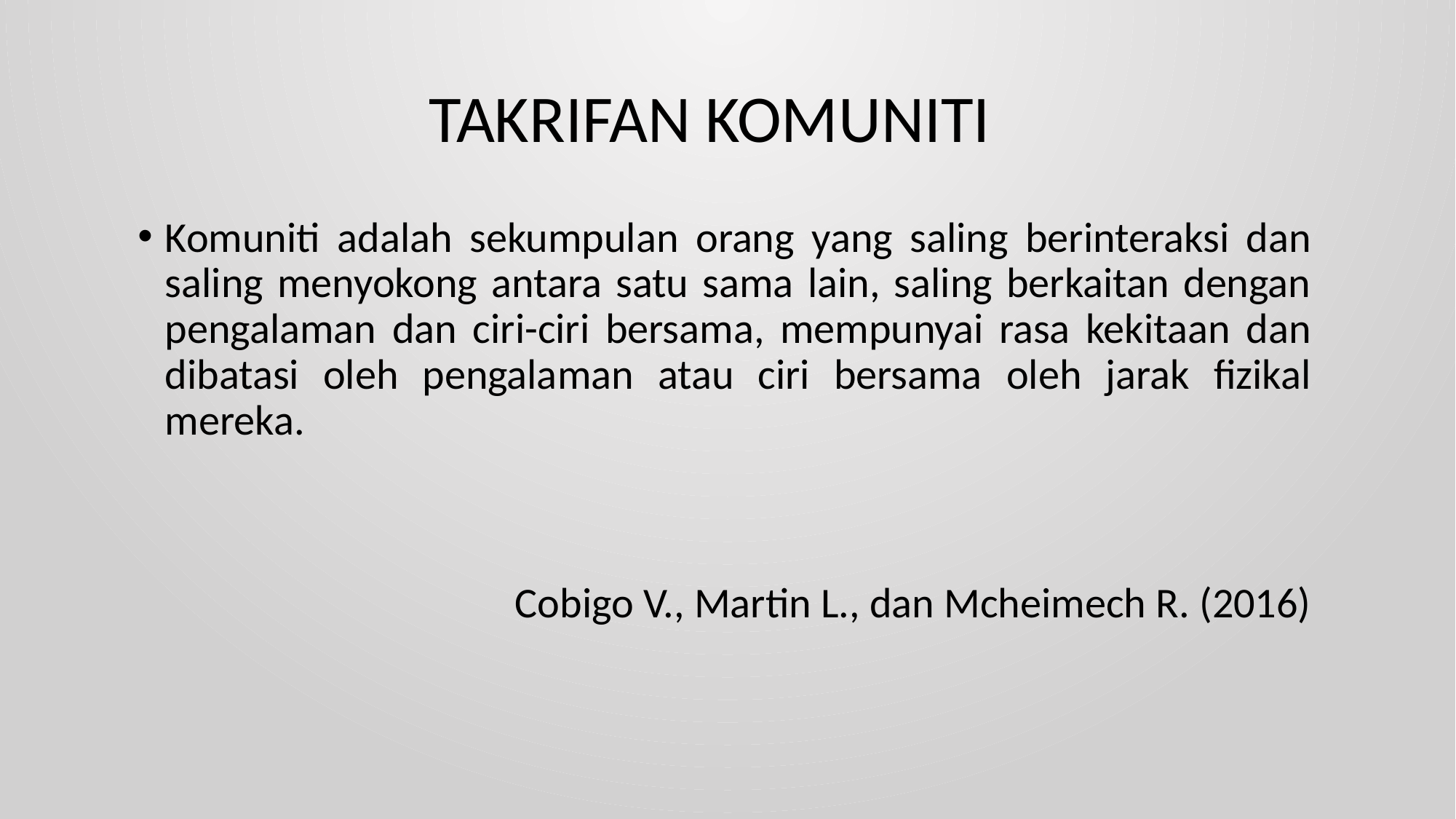

# TAKRIFAN KOMUNITI
Komuniti adalah sekumpulan orang yang saling berinteraksi dan saling menyokong antara satu sama lain, saling berkaitan dengan pengalaman dan ciri-ciri bersama, mempunyai rasa kekitaan dan dibatasi oleh pengalaman atau ciri bersama oleh jarak fizikal mereka.

Cobigo V., Martin L., dan Mcheimech R. (2016)